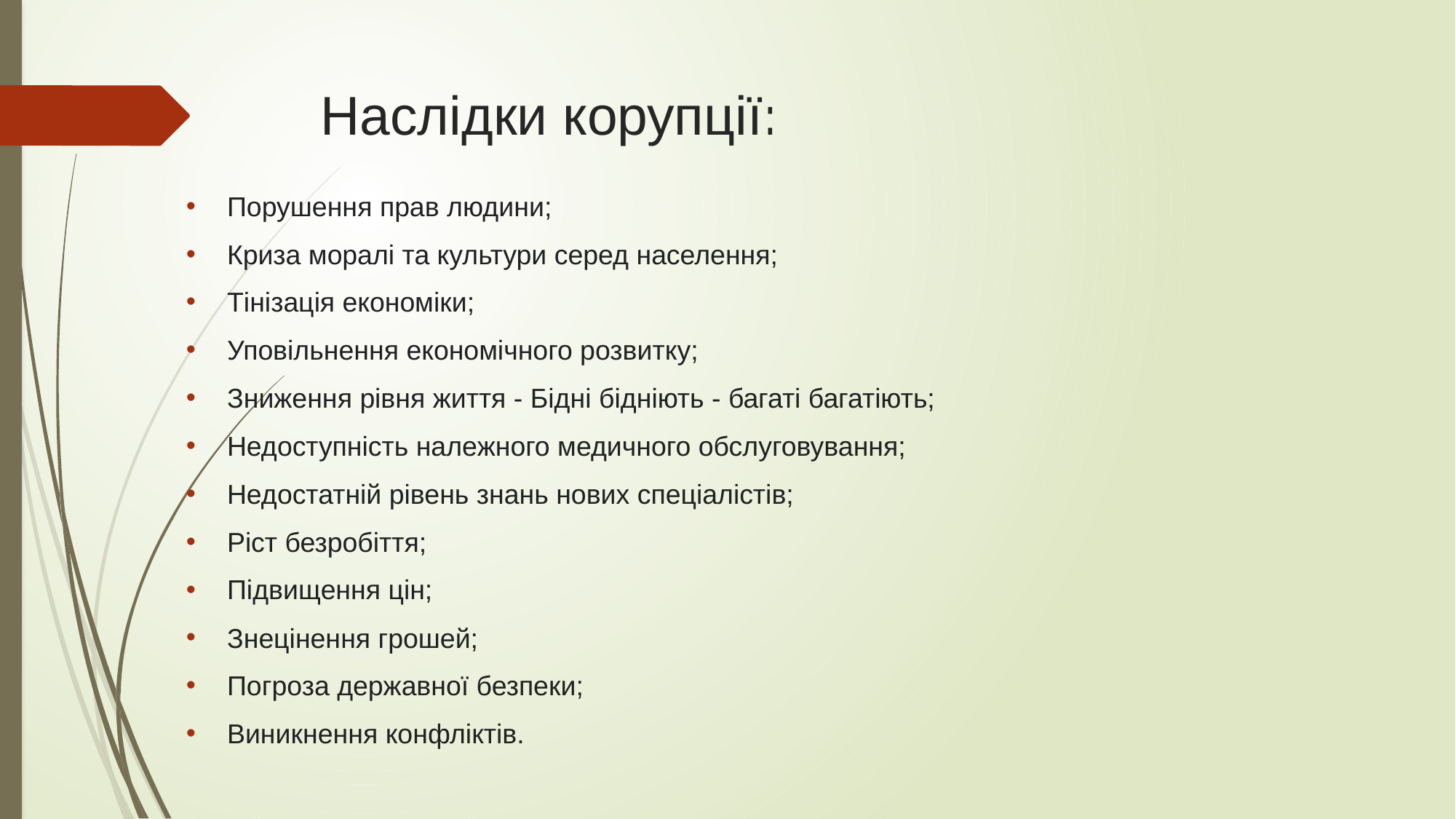

# Наслідки корупції:
Порушення прав людини;
Криза моралі та культури серед населення;
Тінізація економіки;
Уповільнення економічного розвитку;
Зниження рівня життя - Бідні бідніють - багаті багатіють;
Недоступність належного медичного обслуговування;
Недостатній рівень знань нових спеціалістів;
Ріст безробіття;
Підвищення цін;
Знецінення грошей;
Погроза державної безпеки;
Виникнення конфліктів.